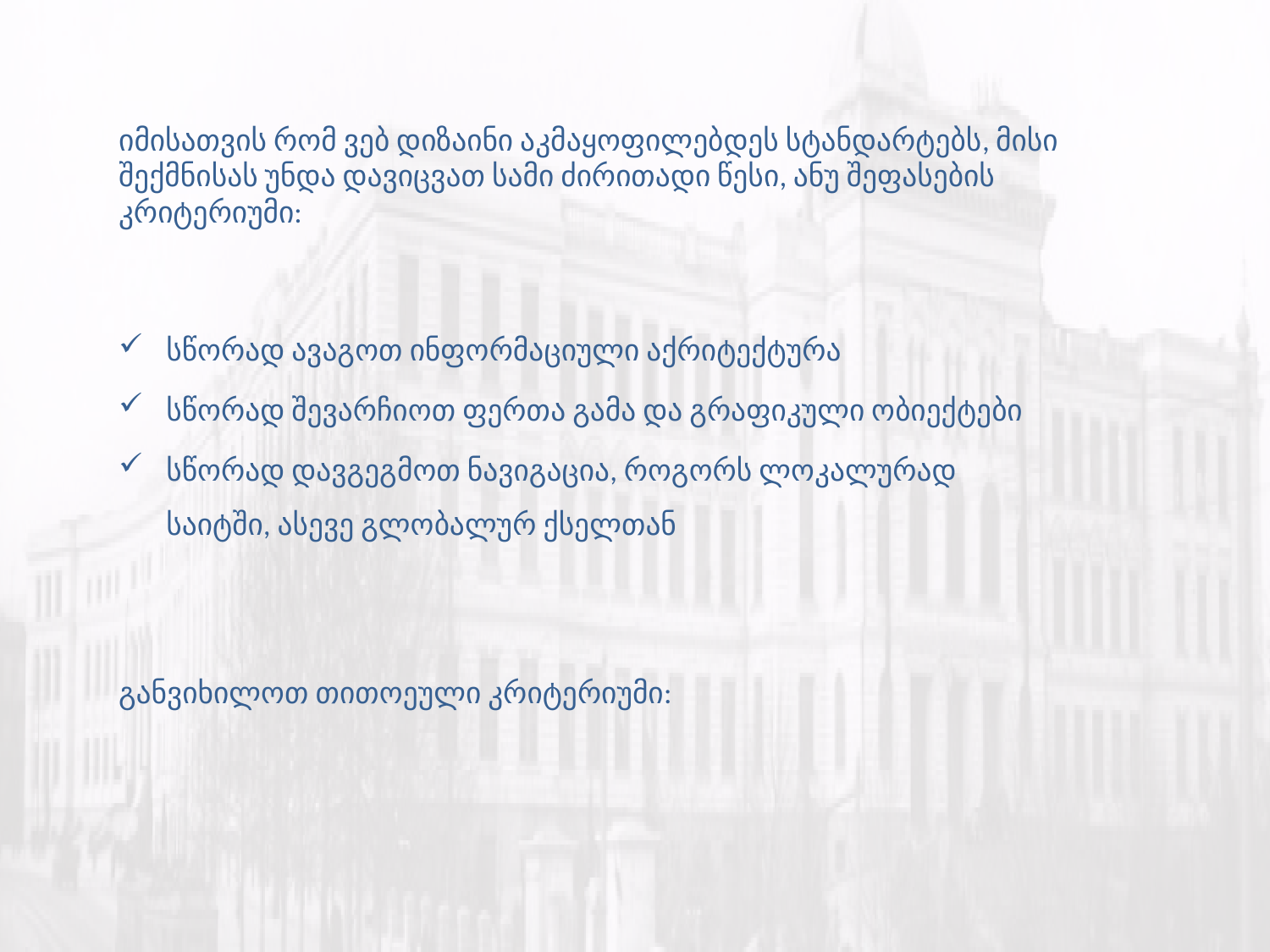

# იმისათვის რომ ვებ დიზაინი აკმაყოფილებდეს სტანდარტებს, მისი შექმნისას უნდა დავიცვათ სამი ძირითადი წესი, ანუ შეფასების კრიტერიუმი:
სწორად ავაგოთ ინფორმაციული აქრიტექტურა
სწორად შევარჩიოთ ფერთა გამა და გრაფიკული ობიექტები
სწორად დავგეგმოთ ნავიგაცია, როგორს ლოკალურად საიტში, ასევე გლობალურ ქსელთან

განვიხილოთ თითოეული კრიტერიუმი: